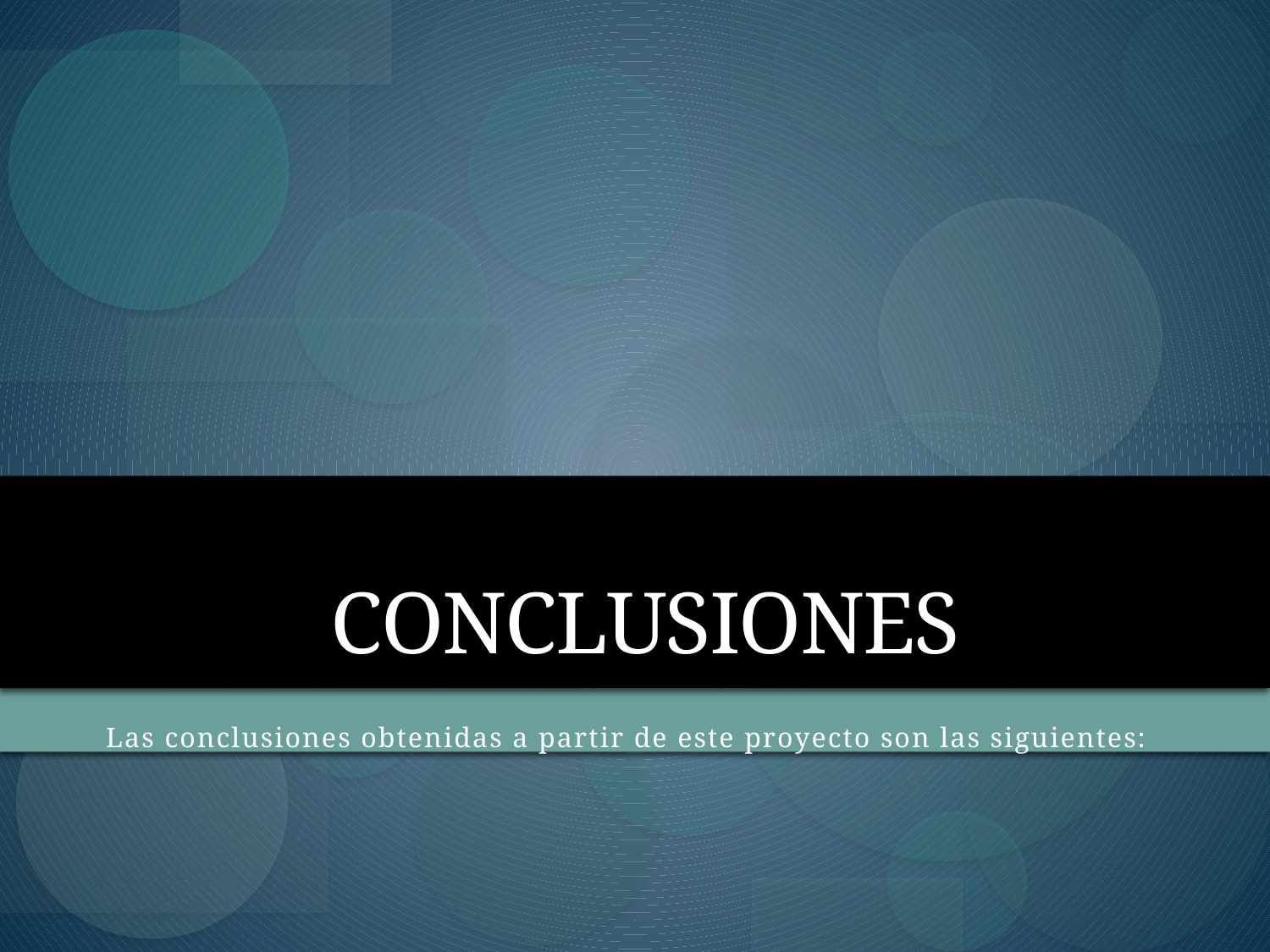

# CONCLUSIONES
Las conclusiones obtenidas a partir de este proyecto son las siguientes: